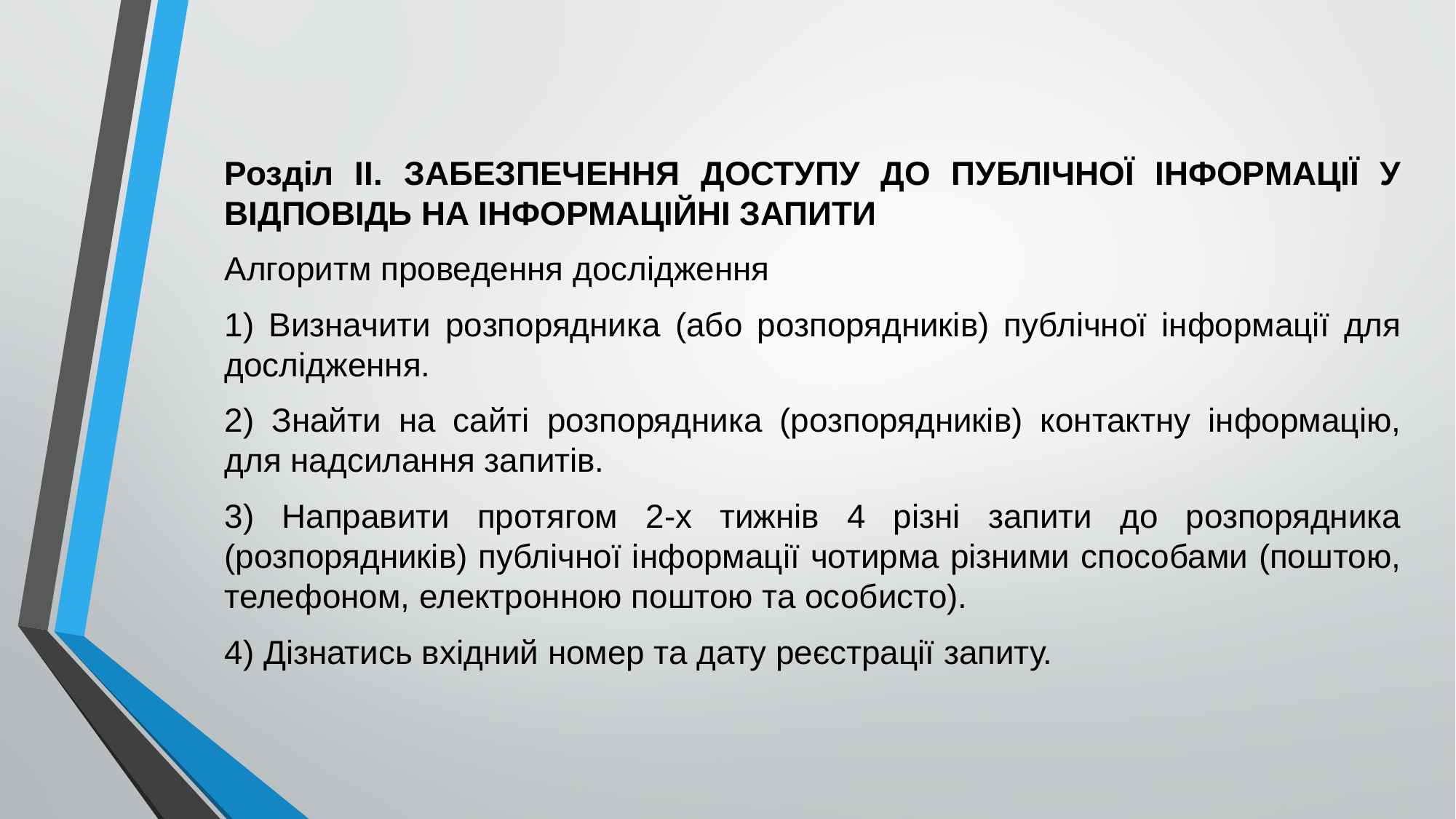

Розділ ІІ. ЗАБЕЗПЕЧЕННЯ ДОСТУПУ ДО ПУБЛІЧНОЇ ІНФОРМАЦІЇ У ВІДПОВІДЬ НА ІНФОРМАЦІЙНІ ЗАПИТИ
Алгоритм проведення дослідження
1) Визначити розпорядника (або розпорядників) публічної інформації для дослідження.
2) Знайти на сайті розпорядника (розпорядників) контактну інформацію, для надсилання запитів.
3) Направити протягом 2-х тижнів 4 різні запити до розпорядника (розпорядників) публічної інформації чотирма різними способами (поштою, телефоном, електронною поштою та особисто).
4) Дізнатись вхідний номер та дату реєстрації запиту.